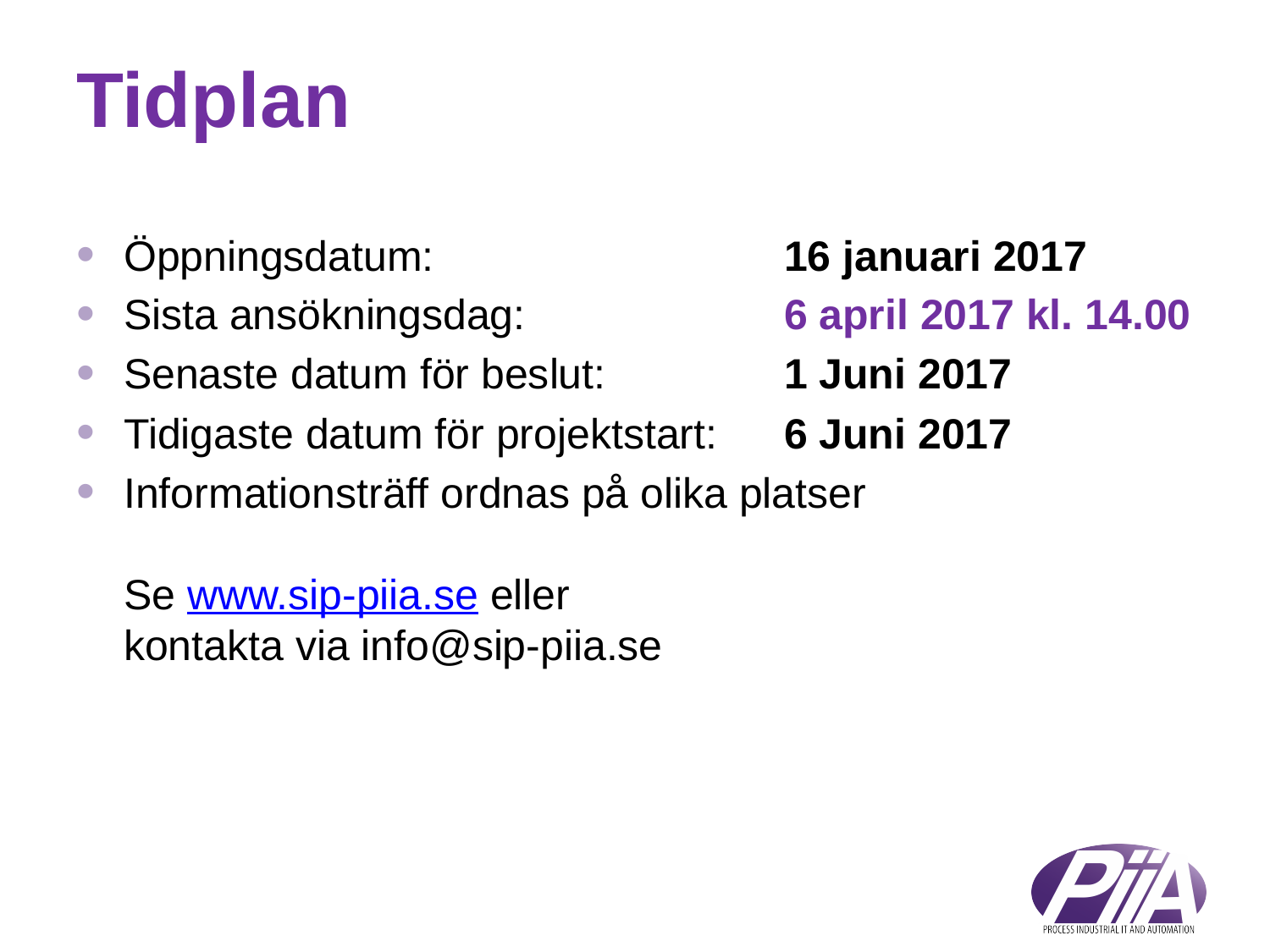

# Tidplan
Öppningsdatum: 	16 januari 2017
Sista ansökningsdag:	6 april 2017 kl. 14.00
Senaste datum för beslut: 	1 Juni 2017
Tidigaste datum för projektstart: 	6 Juni 2017
Informationsträff ordnas på olika platser
Se www.sip-piia.se eller
kontakta via info@sip-piia.se